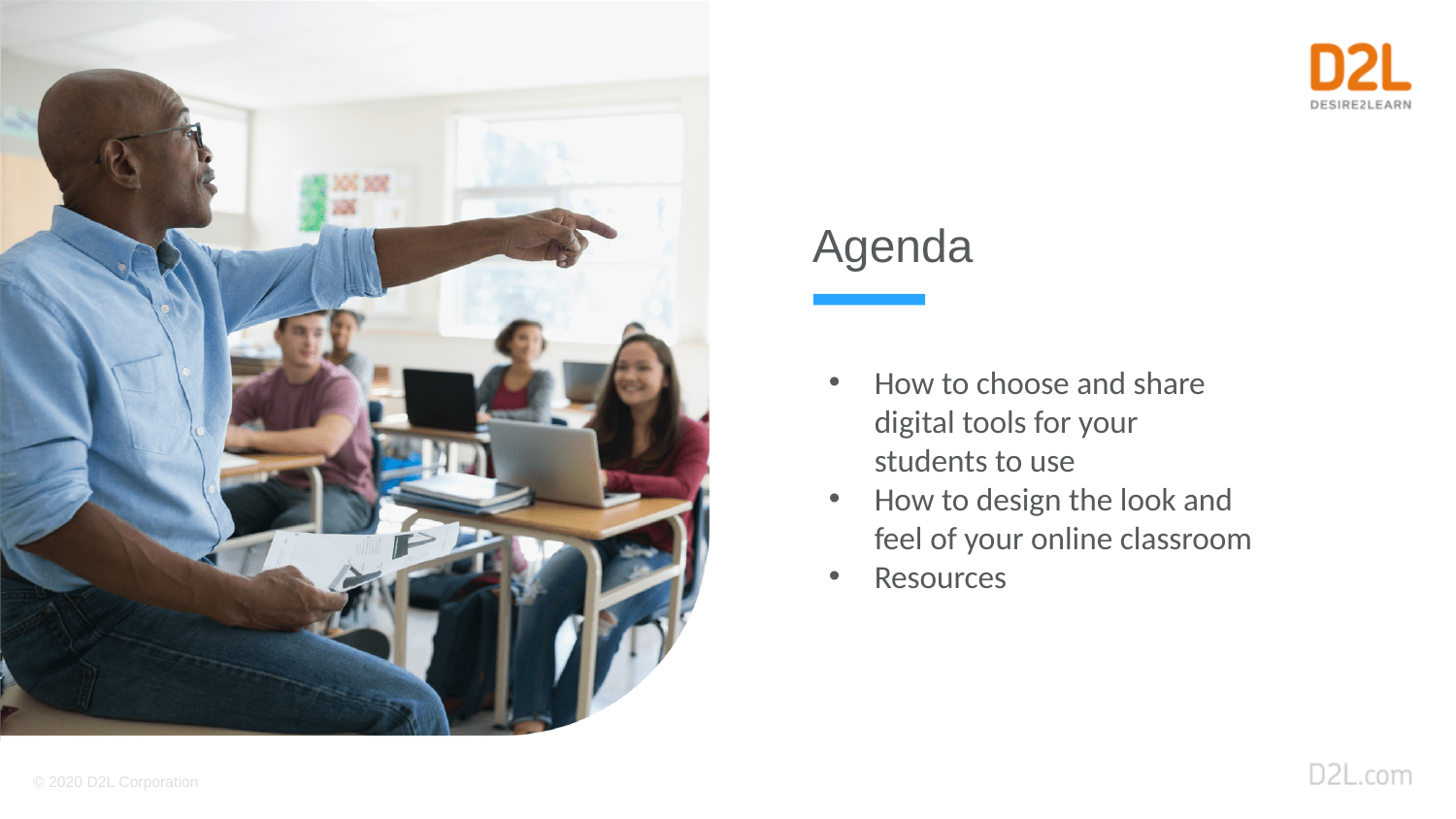

Agenda

How to choose and share digital tools for your students to use
How to design the look and feel of your online classroom
Resources